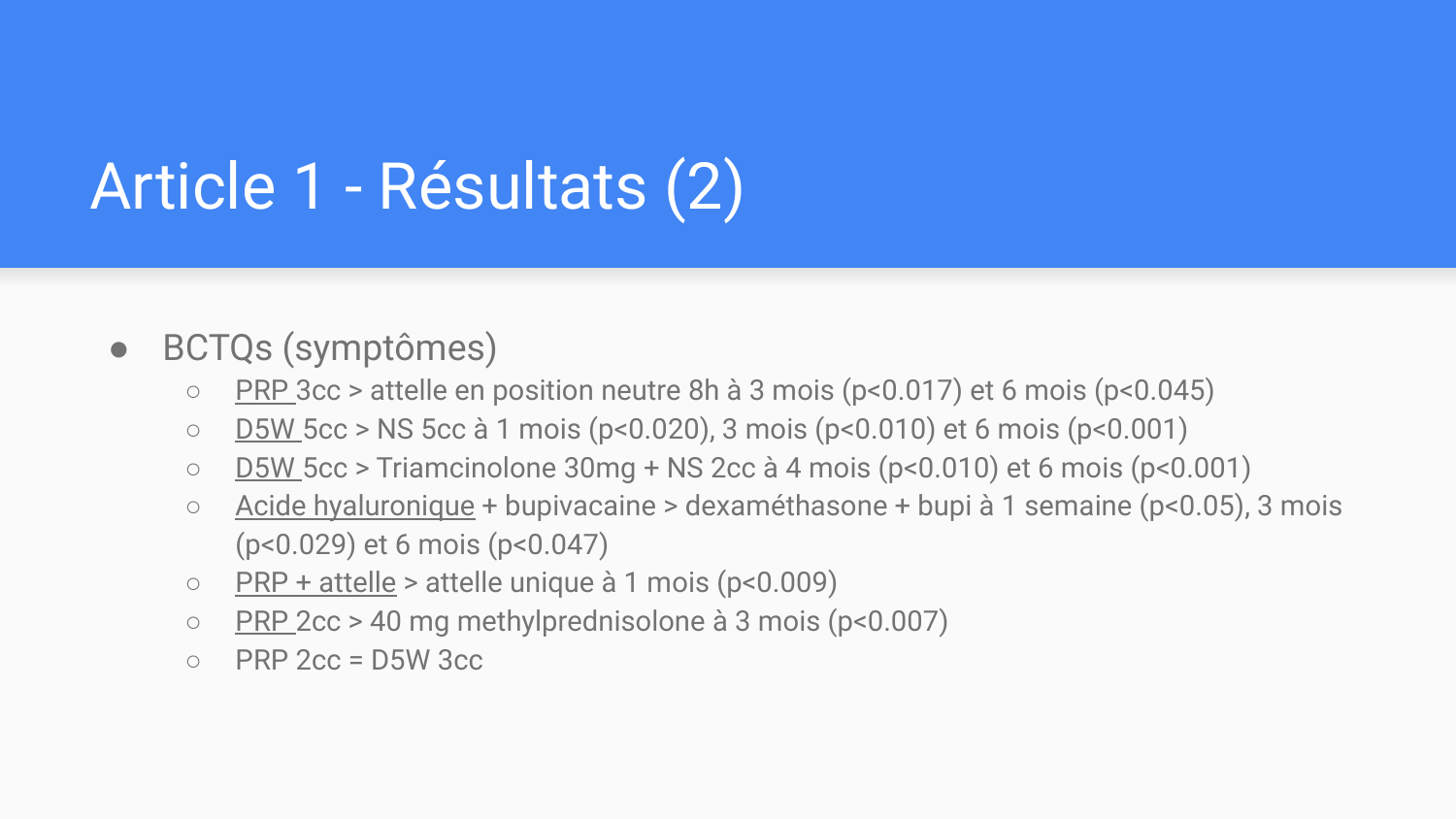

# Article 1 - Résultats (2)
BCTQs (symptômes)
PRP 3cc > attelle en position neutre 8h à 3 mois (p<0.017) et 6 mois (p<0.045)
D5W 5cc > NS 5cc à 1 mois (p<0.020), 3 mois (p<0.010) et 6 mois (p<0.001)
D5W 5cc > Triamcinolone 30mg + NS 2cc à 4 mois (p<0.010) et 6 mois (p<0.001)
Acide hyaluronique + bupivacaine > dexaméthasone + bupi à 1 semaine (p<0.05), 3 mois (p<0.029) et 6 mois (p<0.047)
PRP + attelle > attelle unique à 1 mois (p<0.009)
PRP 2cc > 40 mg methylprednisolone à 3 mois (p<0.007)
PRP 2cc = D5W 3cc